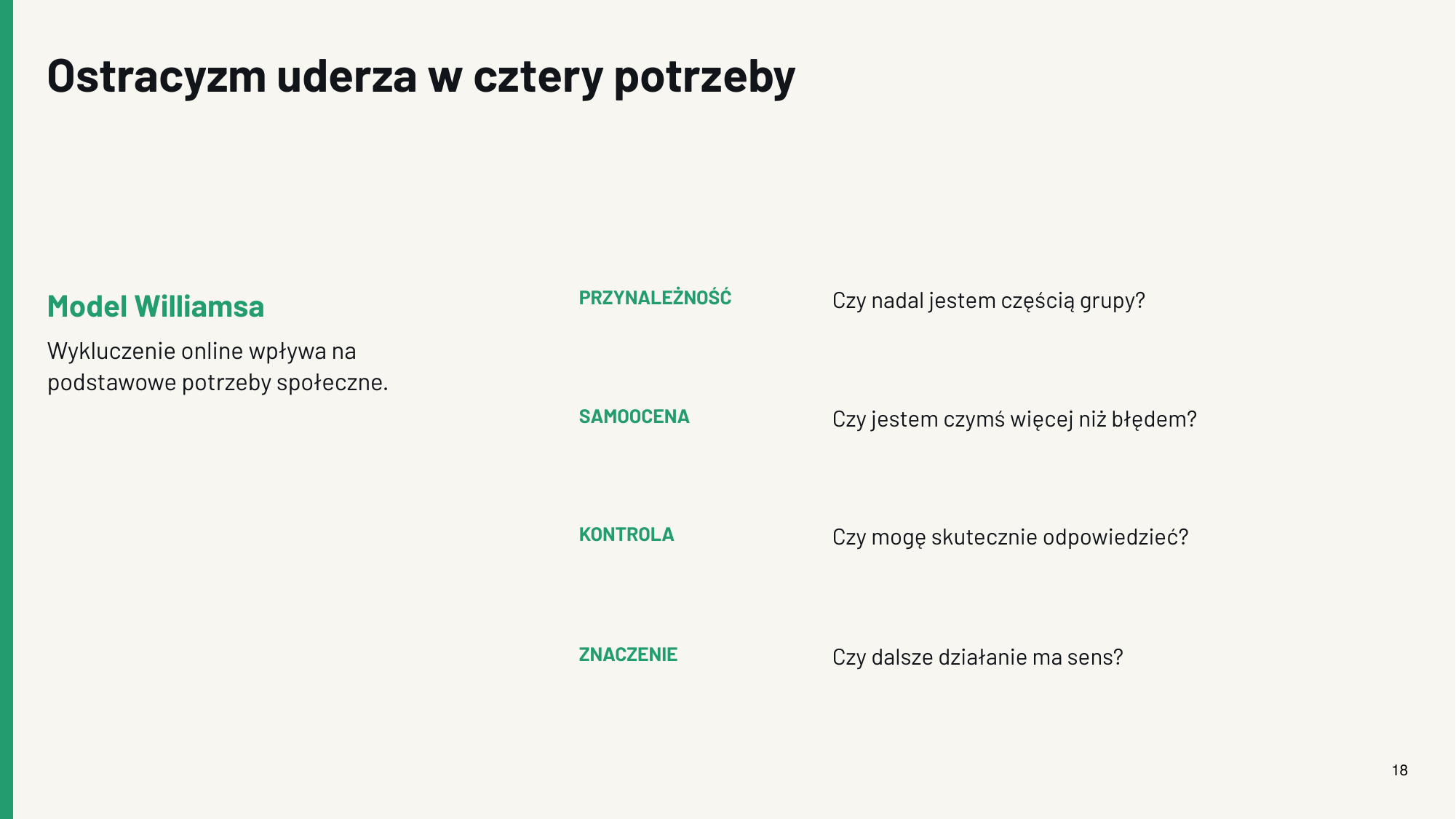

Ostracyzm uderza w cztery potrzeby
Model Williamsa
Wykluczenie online wpływa na podstawowe potrzeby społeczne.

PRZYNALEŻNOŚĆ
Czy nadal jestem częścią grupy?
SAMOOCENA
Czy jestem czymś więcej niż błędem?
KONTROLA
Czy mogę skutecznie odpowiedzieć?
ZNACZENIE
Czy dalsze działanie ma sens?
18